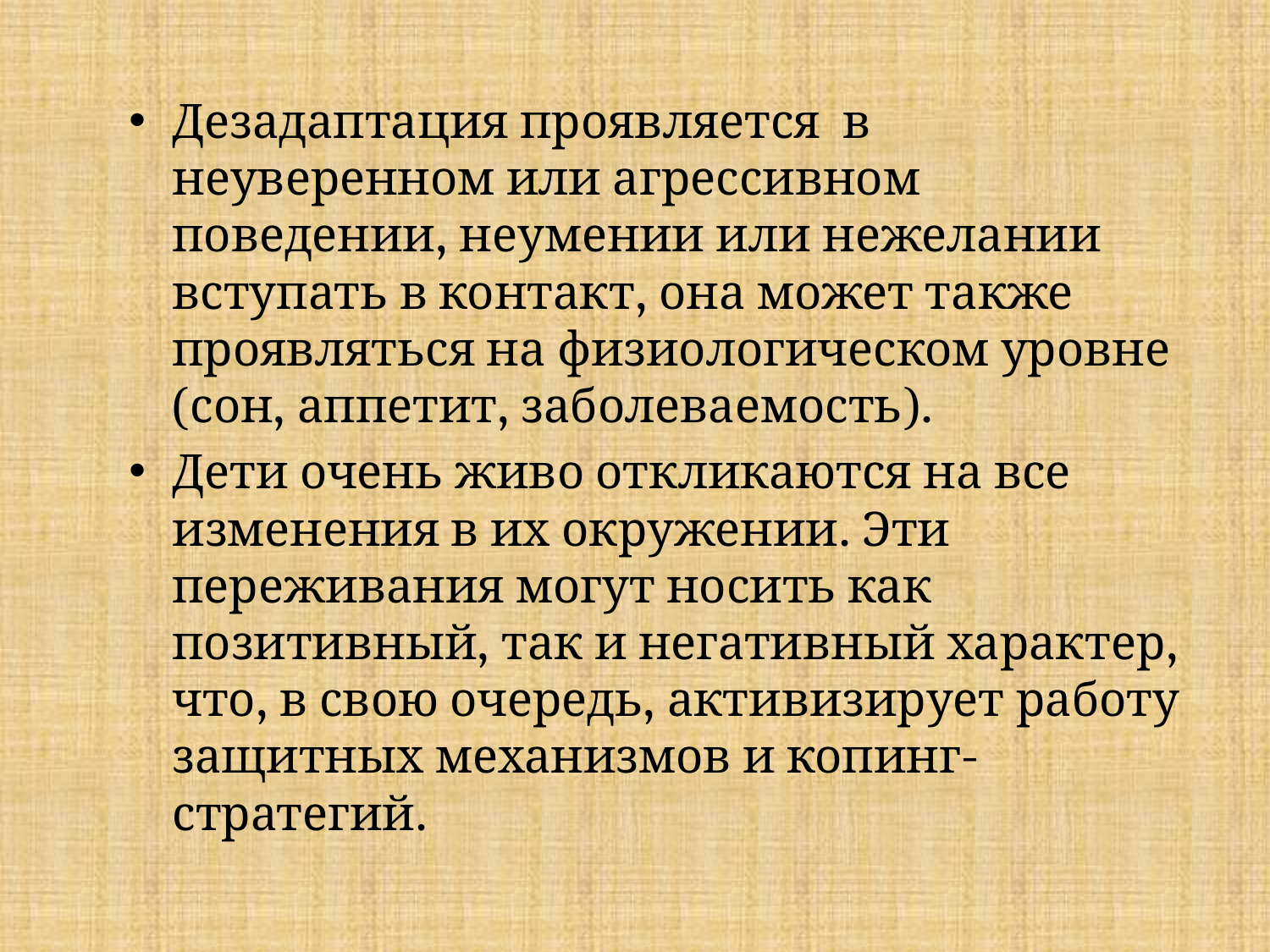

Дезадаптация проявляется  в неуверенном или агрессивном поведении, неумении или нежелании вступать в контакт, она может также проявляться на физиологическом уровне (сон, аппетит, заболеваемость).
Дети очень живо откликаются на все изменения в их окружении. Эти переживания могут носить как позитивный, так и негативный характер, что, в свою очередь, активизирует работу защитных механизмов и копинг-стратегий.